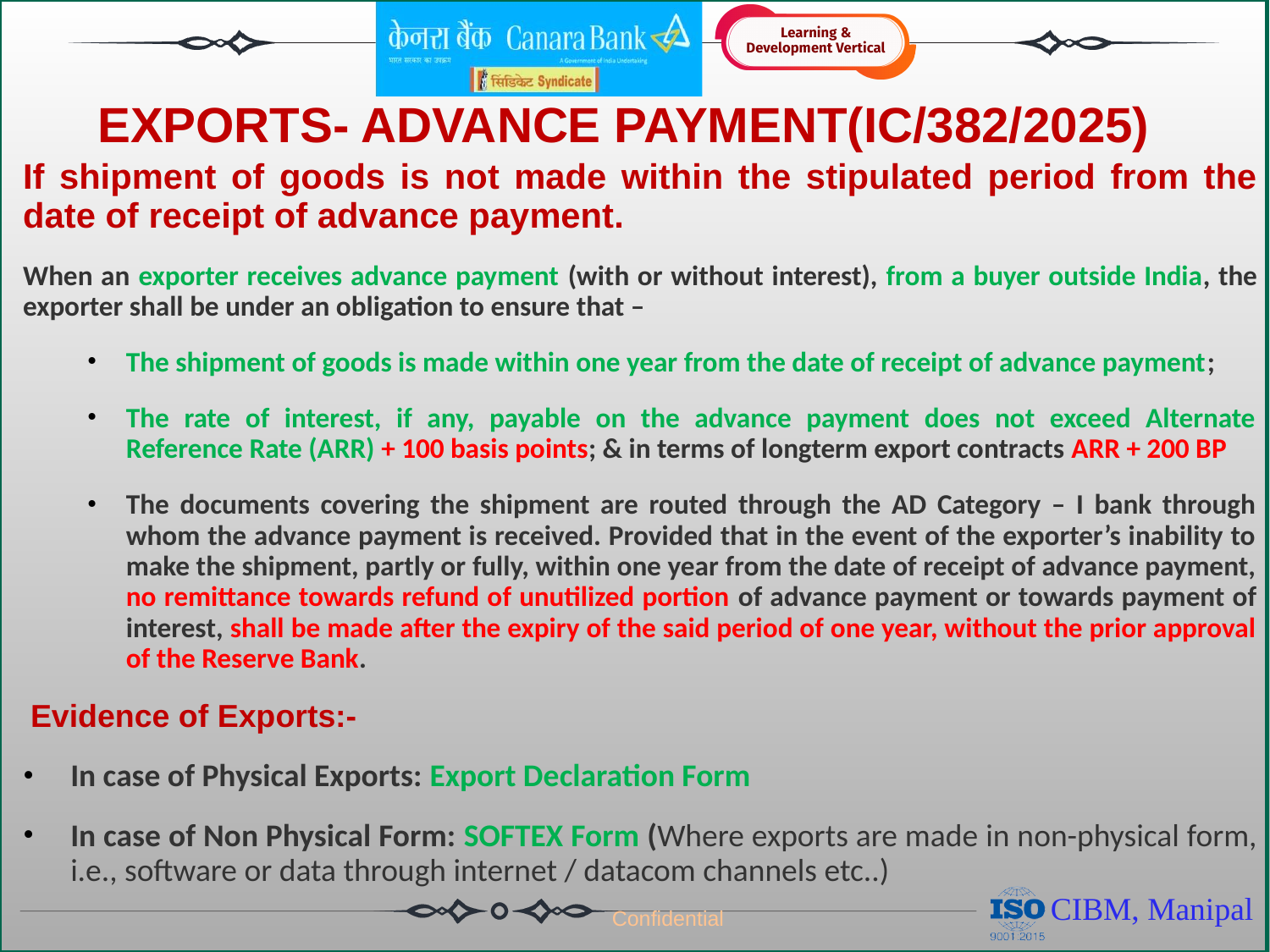

# EXPORTS- ADVANCE PAYMENT(IC/382/2025)
If shipment of goods is not made within the stipulated period from the date of receipt of advance payment.
When an exporter receives advance payment (with or without interest), from a buyer outside India, the exporter shall be under an obligation to ensure that –
The shipment of goods is made within one year from the date of receipt of advance payment;
The rate of interest, if any, payable on the advance payment does not exceed Alternate Reference Rate (ARR) + 100 basis points; & in terms of longterm export contracts ARR + 200 BP
The documents covering the shipment are routed through the AD Category – I bank through whom the advance payment is received. Provided that in the event of the exporter’s inability to make the shipment, partly or fully, within one year from the date of receipt of advance payment, no remittance towards refund of unutilized portion of advance payment or towards payment of interest, shall be made after the expiry of the said period of one year, without the prior approval of the Reserve Bank.
Evidence of Exports:-
In case of Physical Exports: Export Declaration Form
In case of Non Physical Form: SOFTEX Form (Where exports are made in non-physical form, i.e., software or data through internet / datacom channels etc..)

																         Contd..,

Confidential